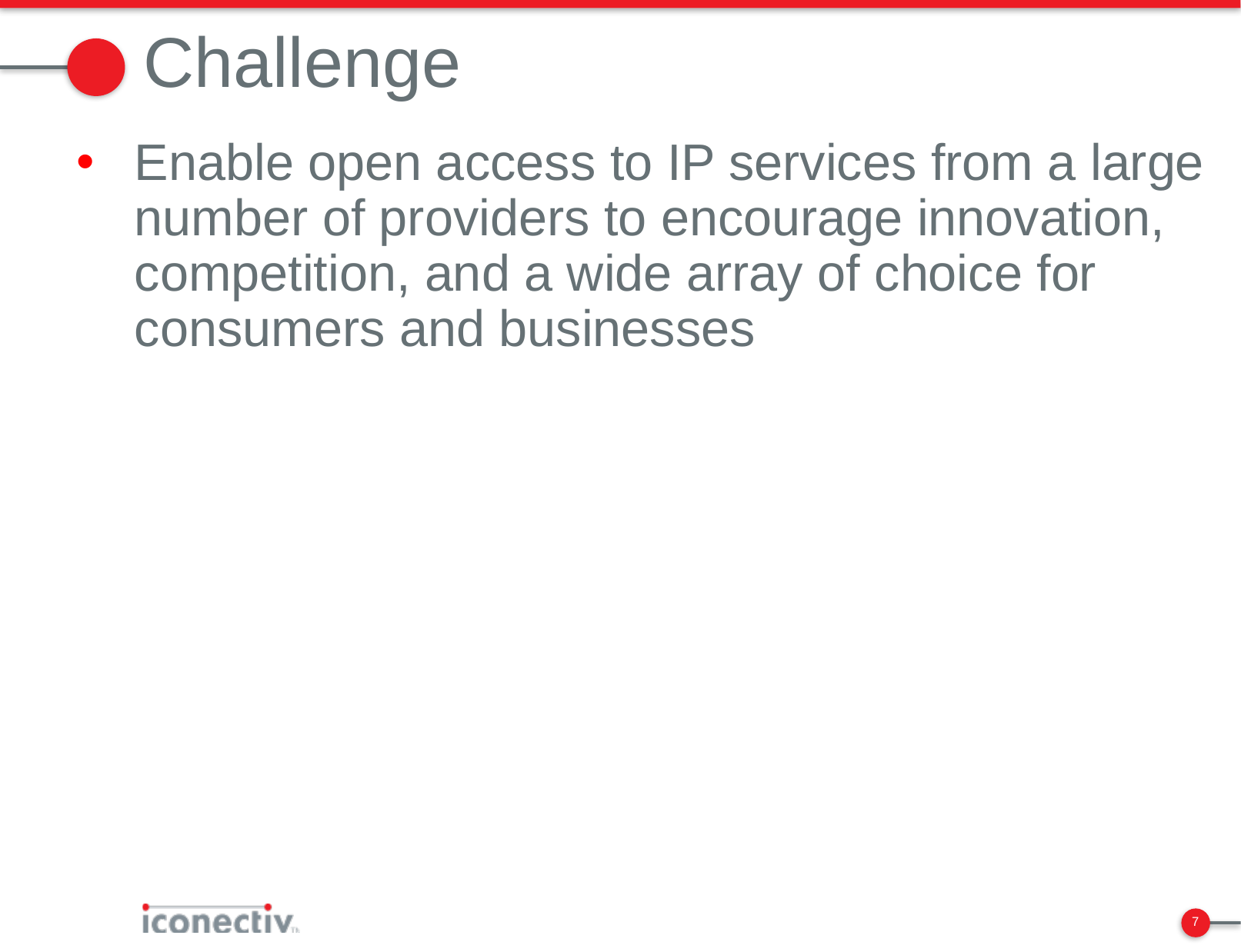

# Challenge
Enable open access to IP services from a large number of providers to encourage innovation, competition, and a wide array of choice for consumers and businesses